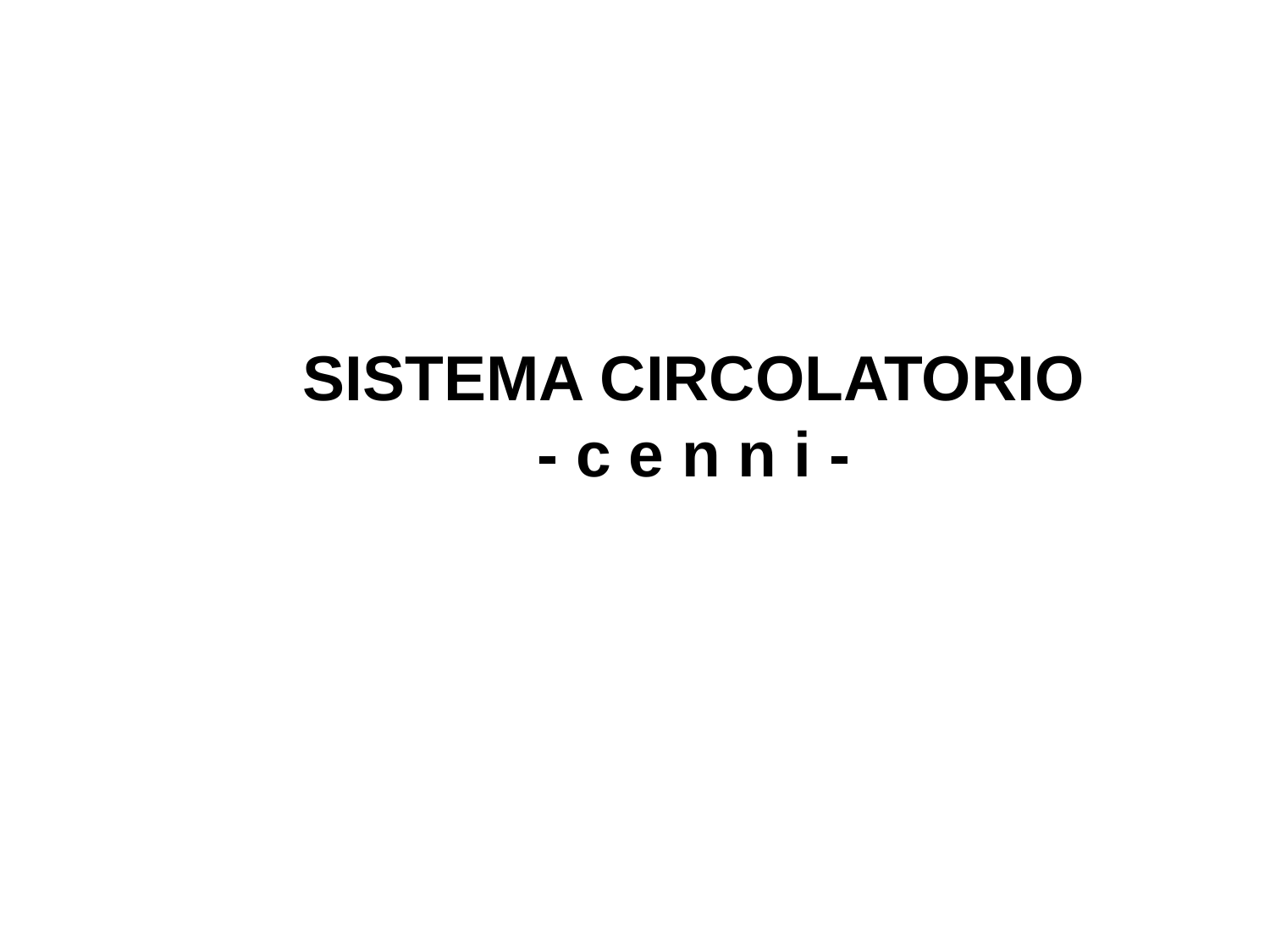

SISTEMA CIRCOLATORIO
- c e n n i -